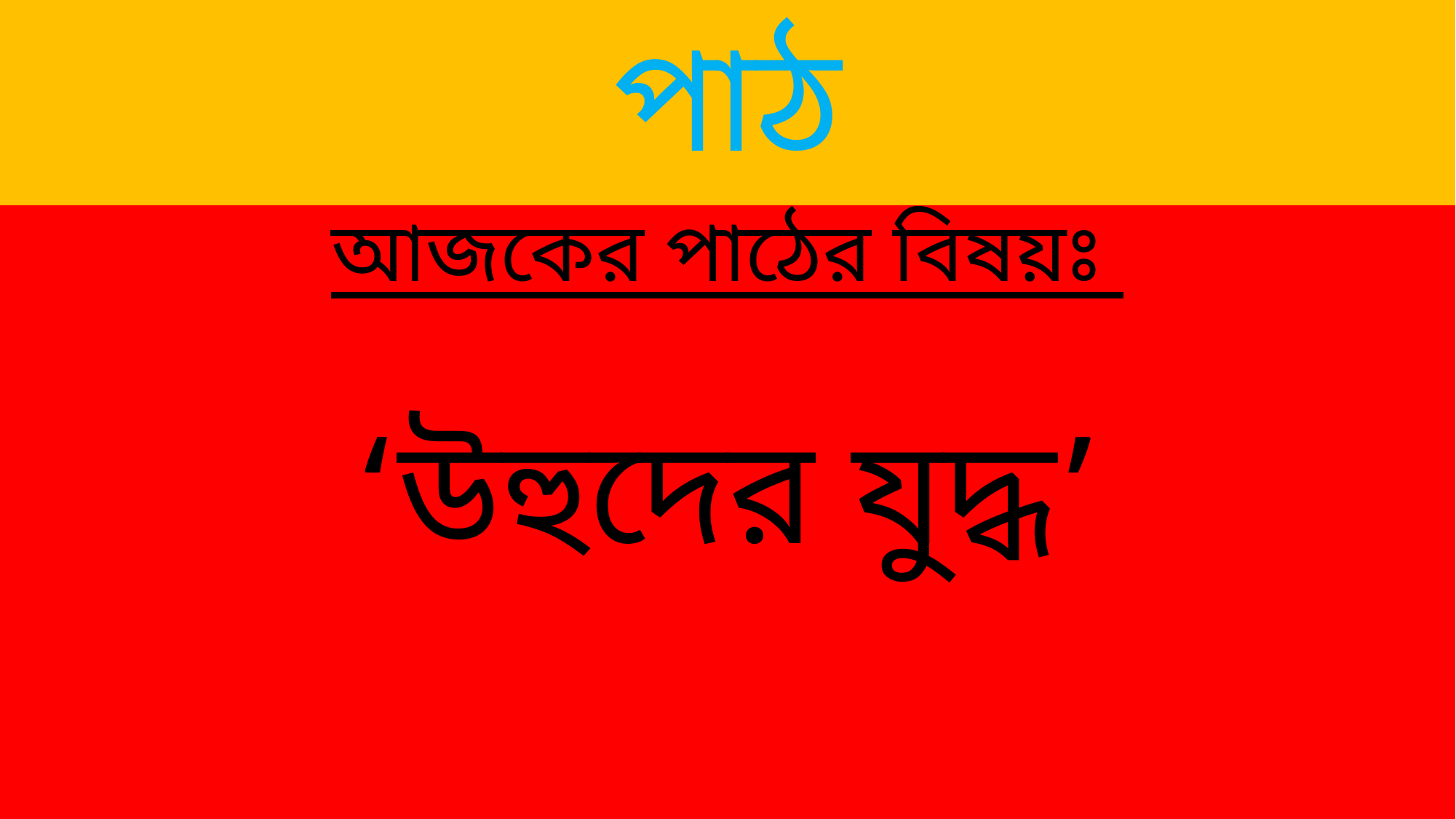

# পাঠ
আজকের পাঠের বিষয়ঃ

‘উহুদের যুদ্ধ’